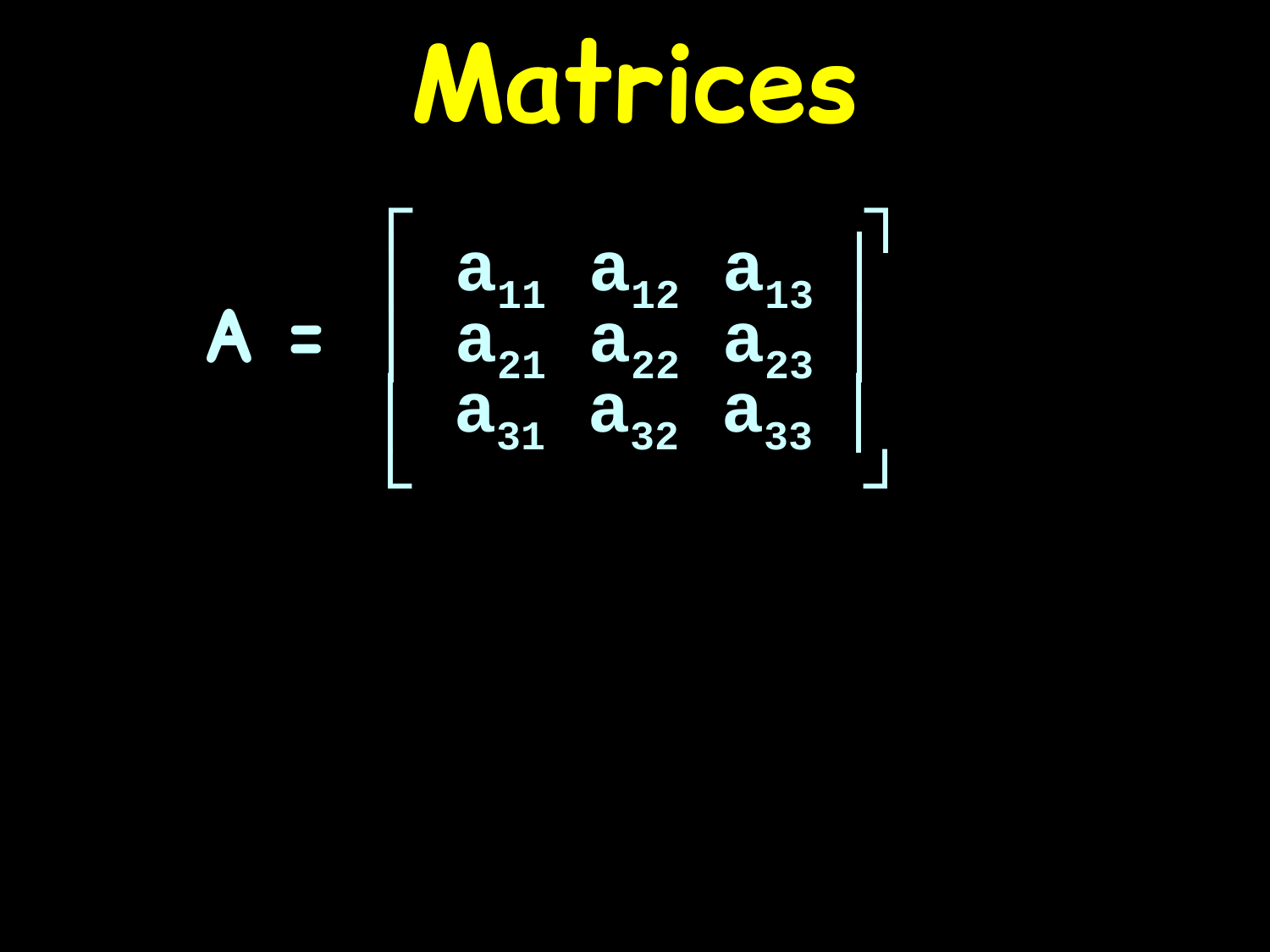

# Matrices
	    ┌           ┐
	     │ a11 a12 a13 │
	A = │ a21 a22 a23 │
	     │ a31 a32 a33 │
	     └           ┘